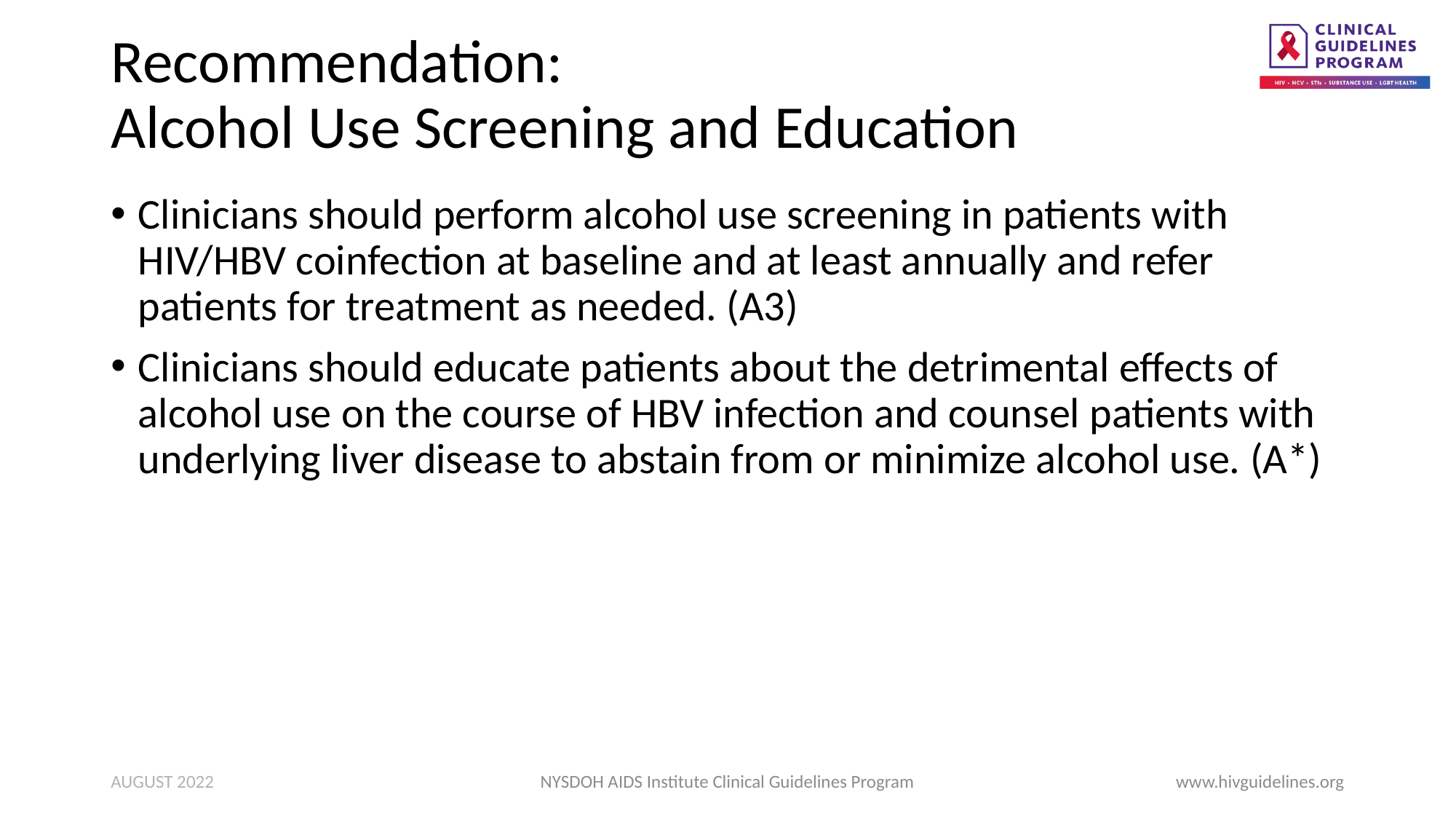

# Recommendation: Alcohol Use Screening and Education
Clinicians should perform alcohol use screening in patients with HIV/HBV coinfection at baseline and at least annually and refer patients for treatment as needed. (A3)
Clinicians should educate patients about the detrimental effects of alcohol use on the course of HBV infection and counsel patients with underlying liver disease to abstain from or minimize alcohol use. (A*)
AUGUST 2022
NYSDOH AIDS Institute Clinical Guidelines Program
www.hivguidelines.org